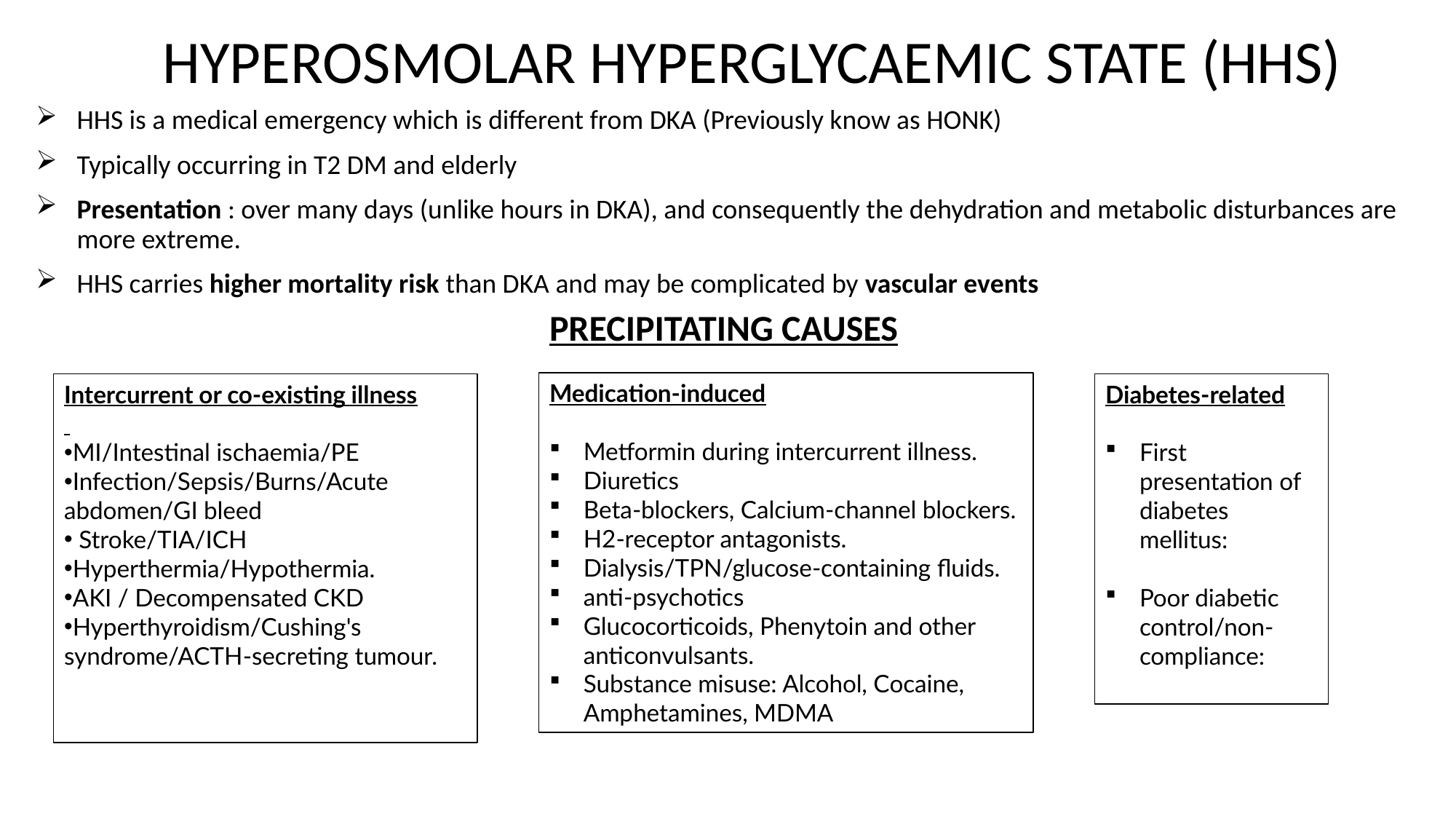

# HYPEROSMOLAR HYPERGLYCAEMIC STATE (HHS)
HHS is a medical emergency which is different from DKA (Previously know as HONK)
Typically occurring in T2 DM and elderly
Presentation : over many days (unlike hours in DKA), and consequently the dehydration and metabolic disturbances are more extreme.
HHS carries higher mortality risk than DKA and may be complicated by vascular events
PRECIPITATING CAUSES
Medication-induced

Metformin during intercurrent illness.
Diuretics
Beta-blockers, Calcium-channel blockers.
H2-receptor antagonists.
Dialysis/TPN/glucose-containing fluids.
anti-psychotics
Glucocorticoids, Phenytoin and other anticonvulsants.
Substance misuse: Alcohol, Cocaine, Amphetamines, MDMA
Intercurrent or co-existing illness
MI/Intestinal ischaemia/PE
Infection/Sepsis/Burns/Acute abdomen/GI bleed
 Stroke/TIA/ICH
Hyperthermia/Hypothermia.
AKI / Decompensated CKD
Hyperthyroidism/Cushing's syndrome/ACTH-secreting tumour.
Diabetes-related

First presentation of diabetes mellitus:

Poor diabetic control/non-compliance: